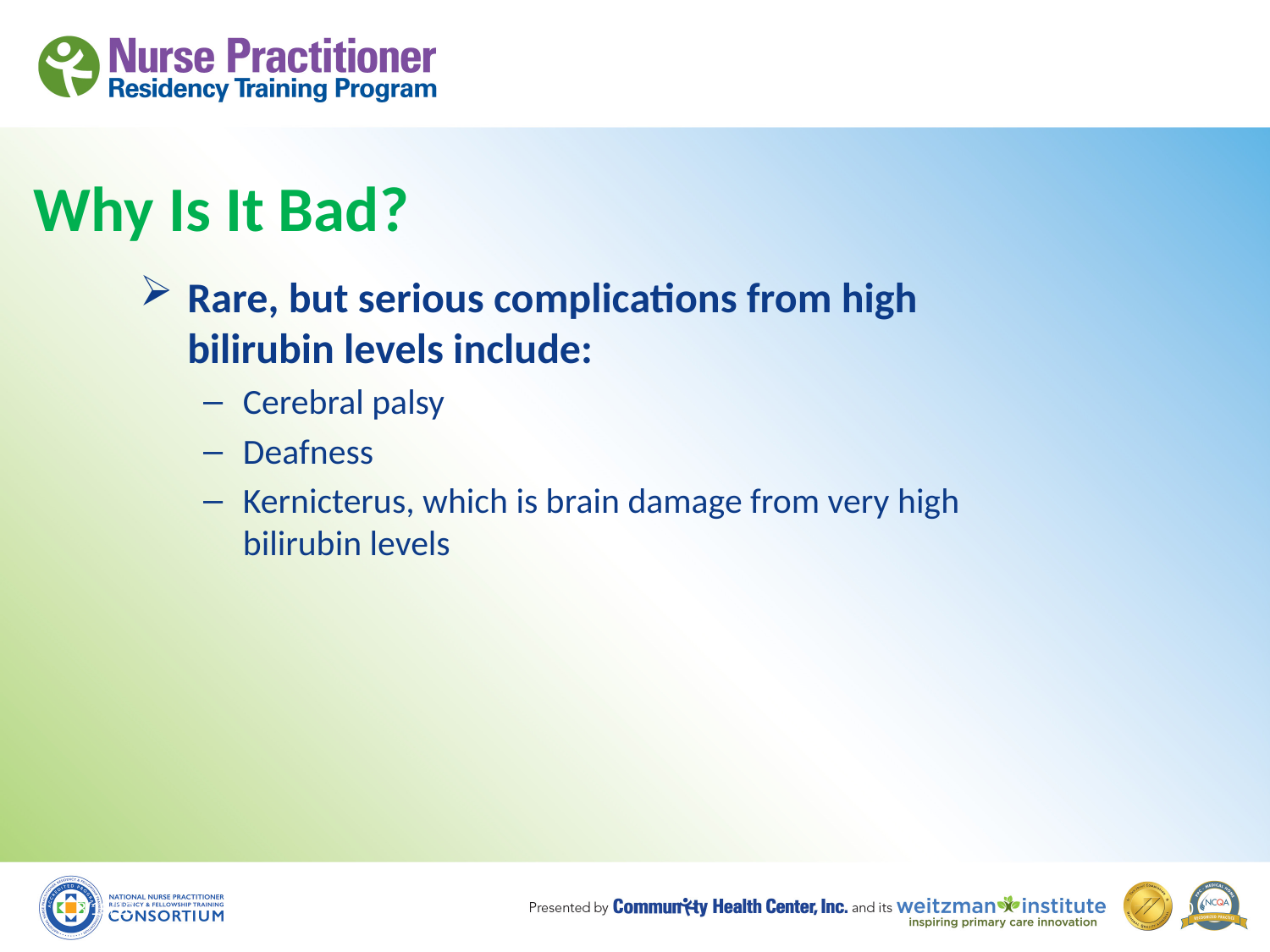

# Why Is It Bad?
Rare, but serious complications from high bilirubin levels include:
Cerebral palsy
Deafness
Kernicterus, which is brain damage from very high bilirubin levels

8/19/10
10